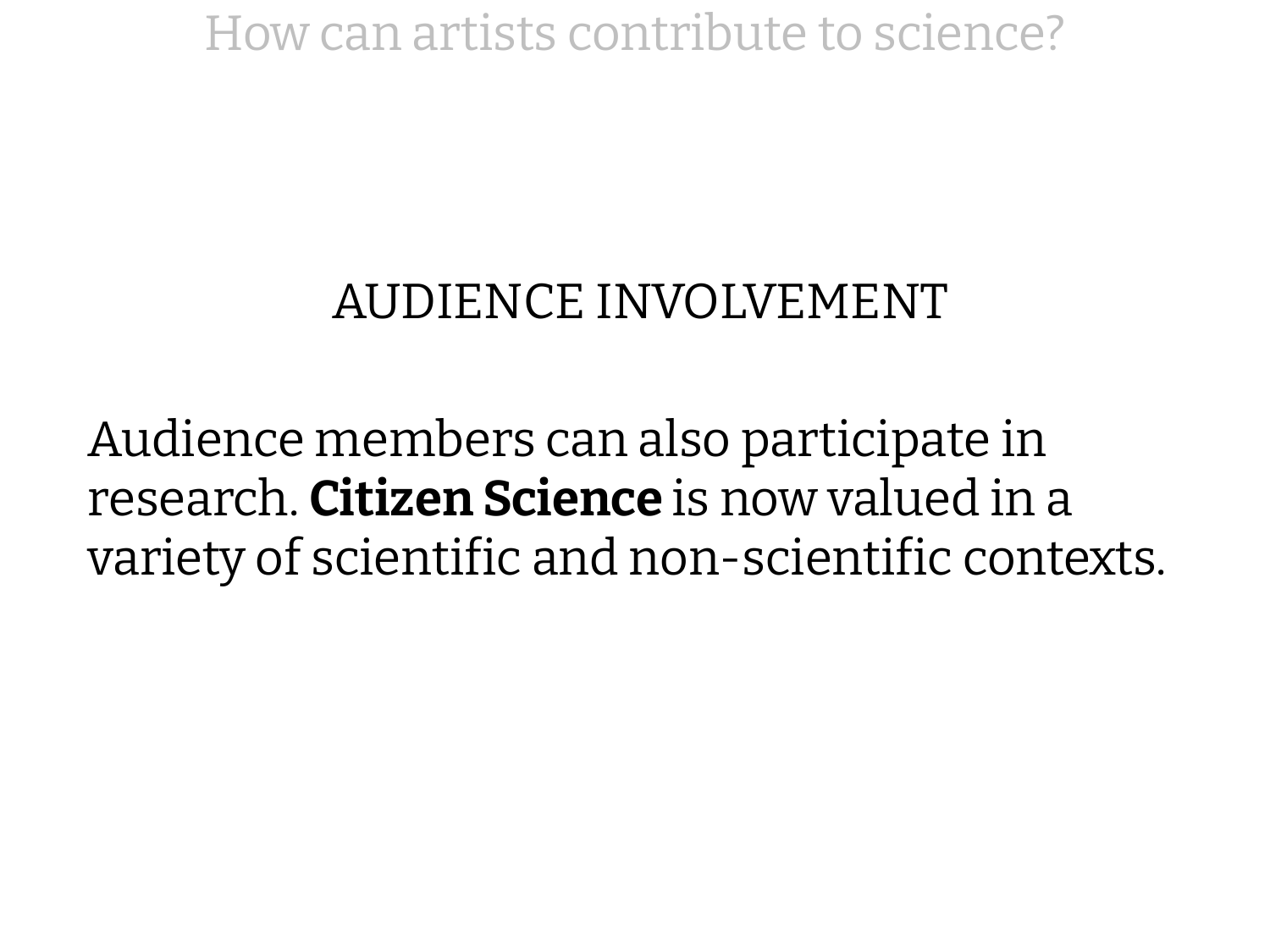

# How can artists contribute to science?
AUDIENCE INVOLVEMENT

Audience members can also participate in research. Citizen Science is now valued in a variety of scientific and non-scientific contexts.